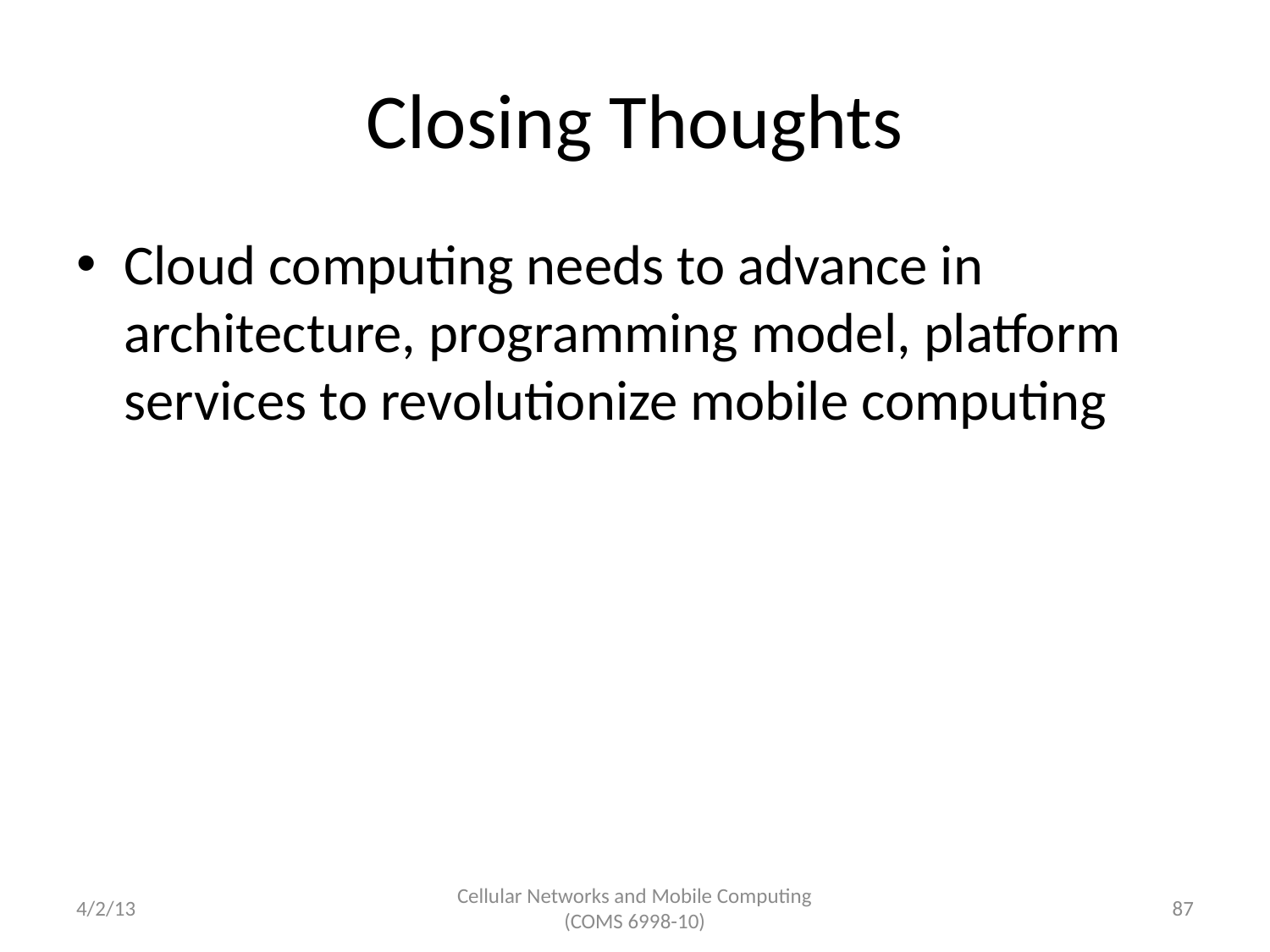

# Closing Thoughts
Cloud computing needs to advance in architecture, programming model, platform services to revolutionize mobile computing
4/2/13
Cellular Networks and Mobile Computing (COMS 6998-10)
87